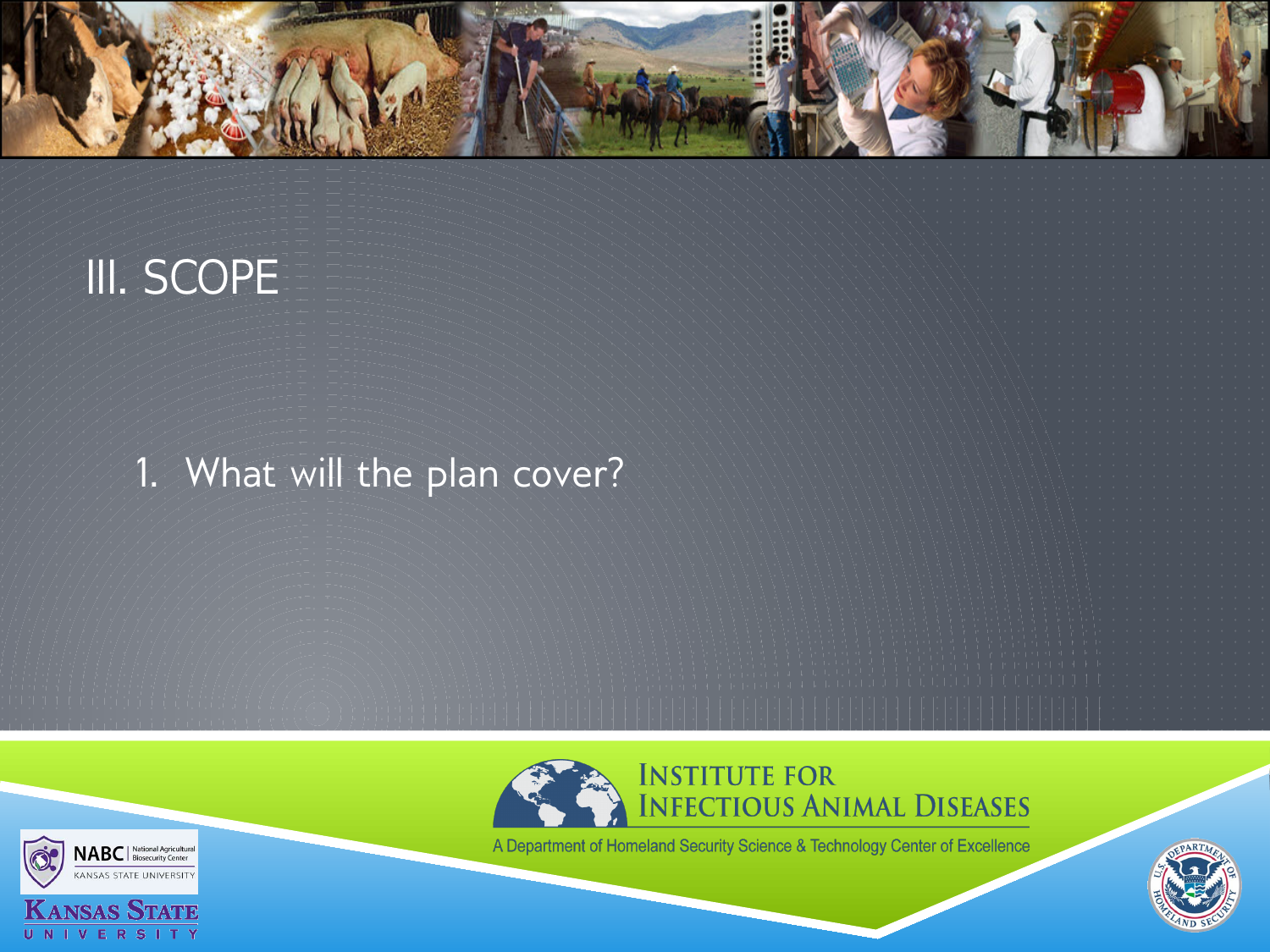

# III. SCOPE
1.  What will the plan cover?